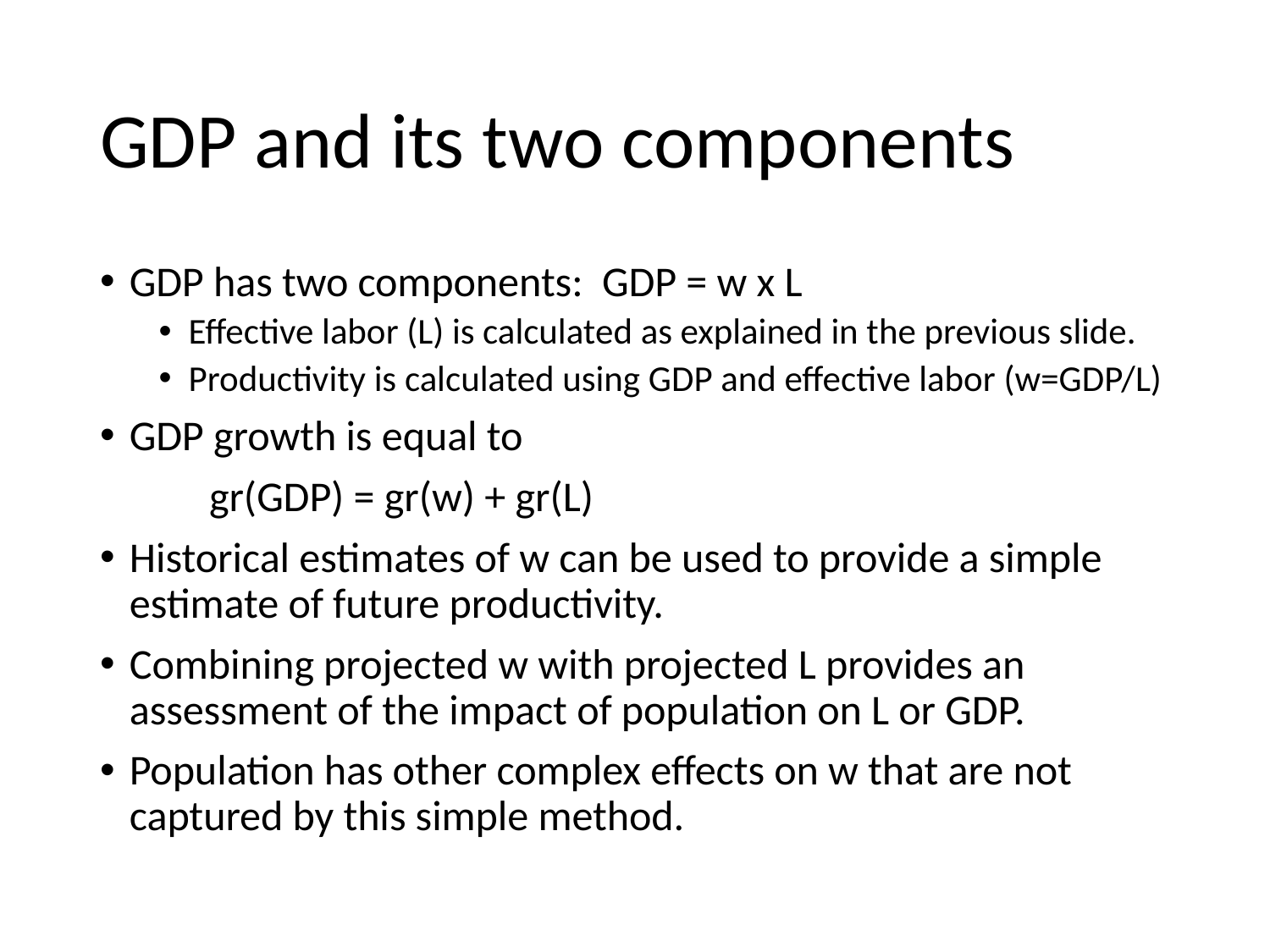

# GDP and its two components
GDP has two components:  GDP = w x L
Effective labor (L) is calculated as explained in the previous slide.
Productivity is calculated using GDP and effective labor (w=GDP/L)
GDP growth is equal to
	gr(GDP) = gr(w) + gr(L)
Historical estimates of w can be used to provide a simple estimate of future productivity.
Combining projected w with projected L provides an assessment of the impact of population on L or GDP.
Population has other complex effects on w that are not captured by this simple method.